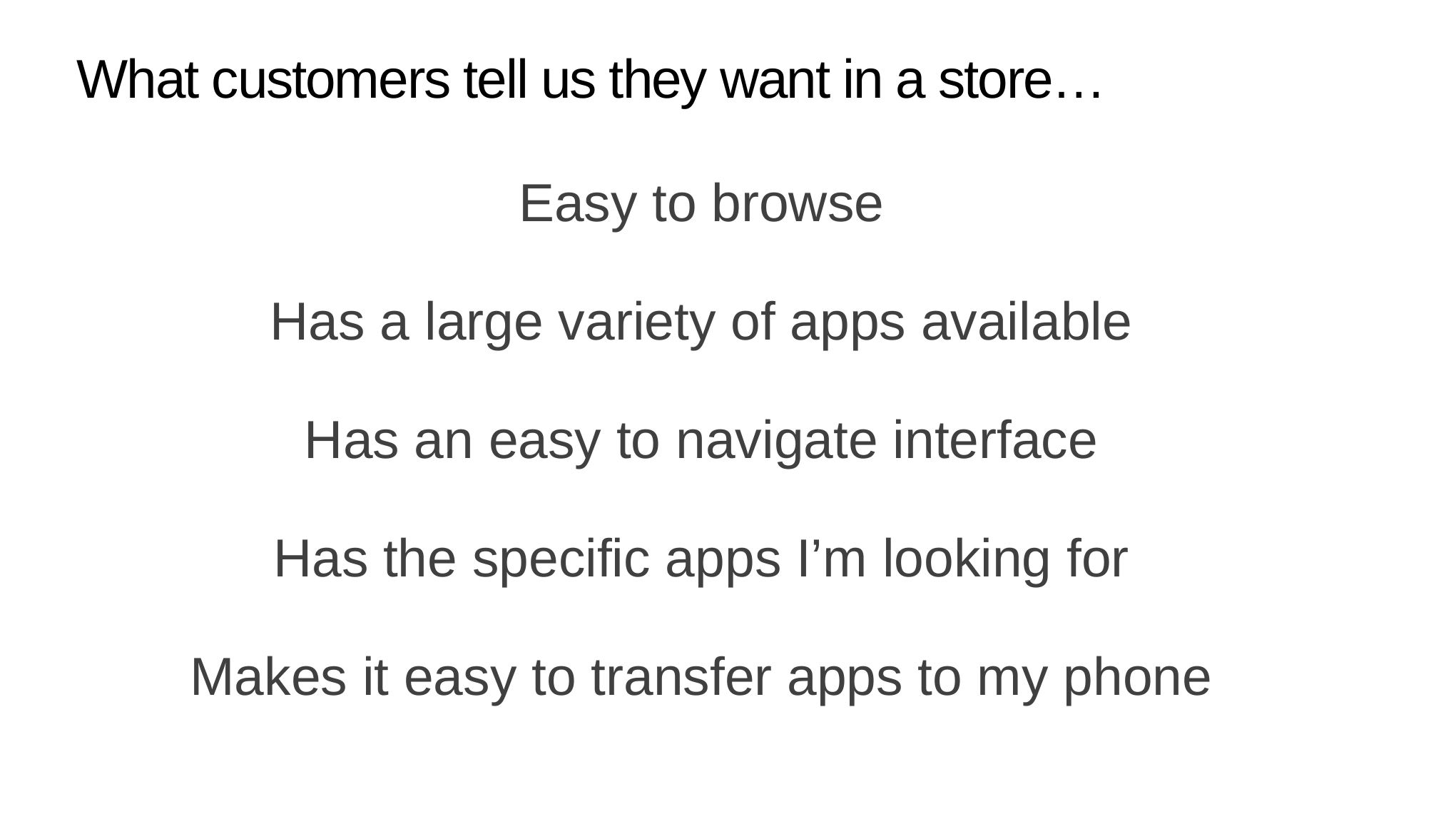

# What customers tell us they want in a store…
Easy to browse
Has a large variety of apps available
Has an easy to navigate interface
Has the specific apps I’m looking for
Makes it easy to transfer apps to my phone